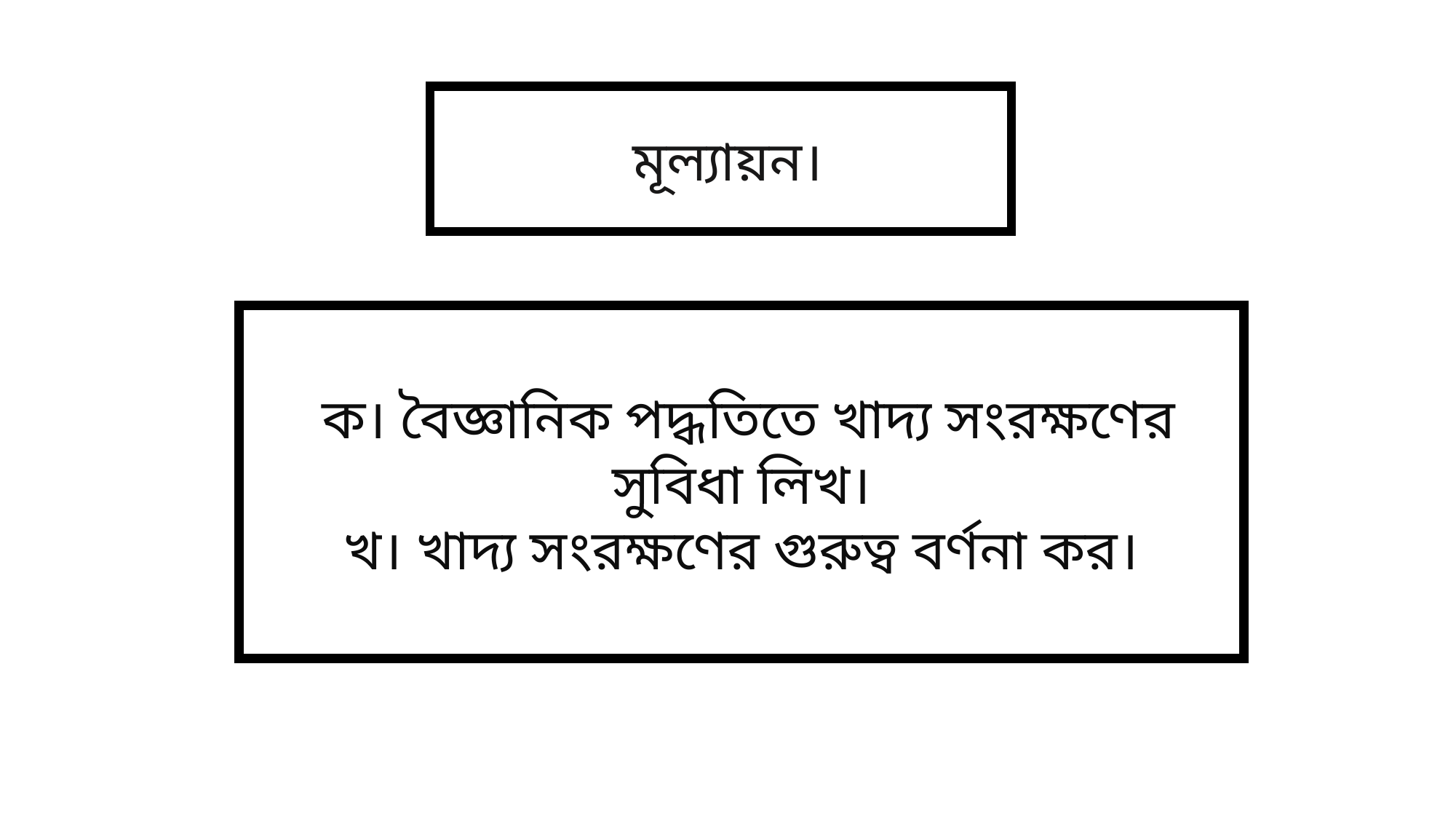

মূল্যায়ন।
 ক। বৈজ্ঞানিক পদ্ধতিতে খাদ্য সংরক্ষণের সুবিধা লিখ।
খ। খাদ্য সংরক্ষণের গুরুত্ব বর্ণনা কর।